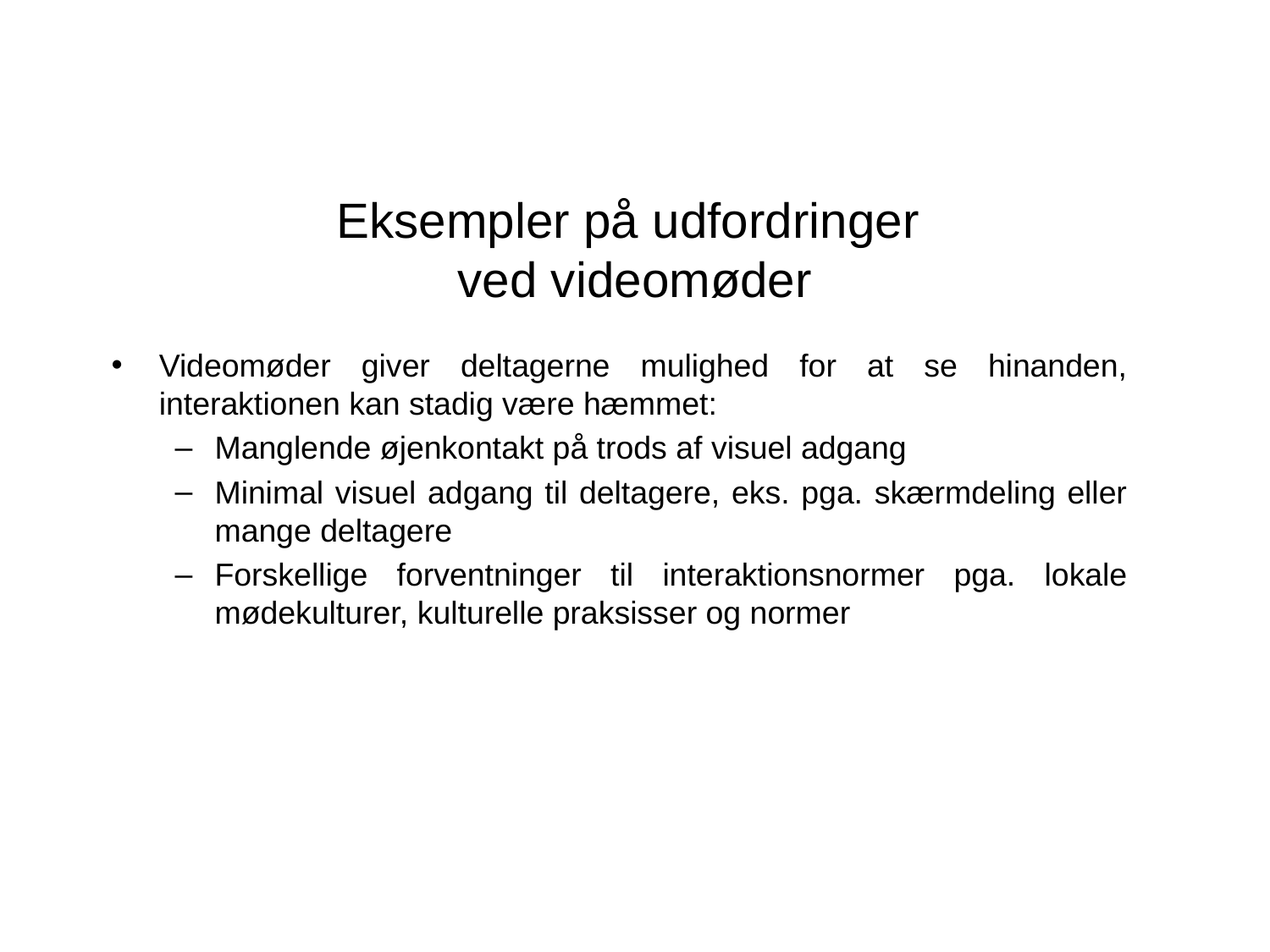

# Eksempler på udfordringer ved videomøder
Videomøder giver deltagerne mulighed for at se hinanden, interaktionen kan stadig være hæmmet:
Manglende øjenkontakt på trods af visuel adgang
Minimal visuel adgang til deltagere, eks. pga. skærmdeling eller mange deltagere
Forskellige forventninger til interaktionsnormer pga. lokale mødekulturer, kulturelle praksisser og normer